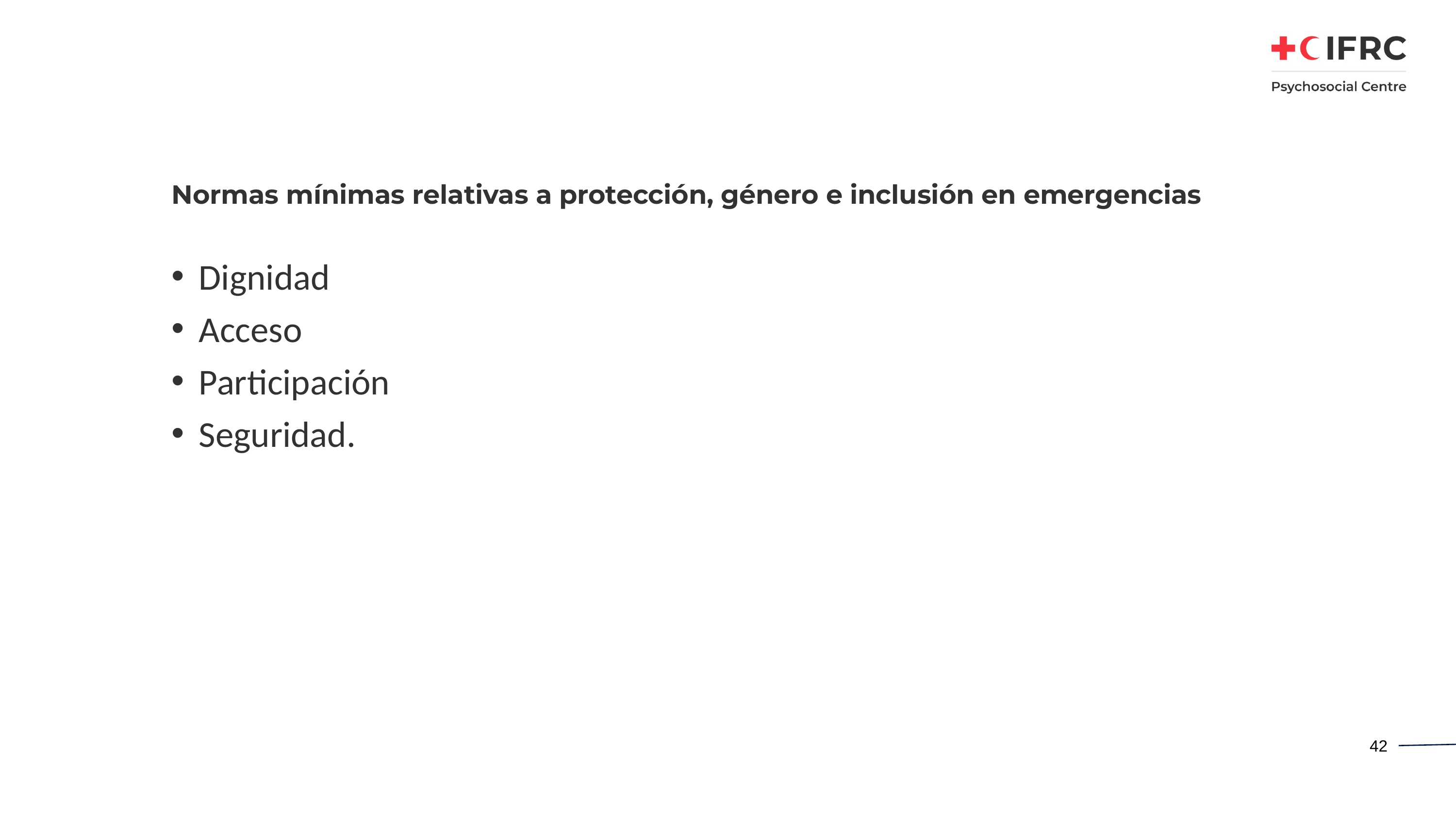

# Normas mínimas relativas a protección, género e inclusión en emergencias
Dignidad
Acceso
Participación
Seguridad.